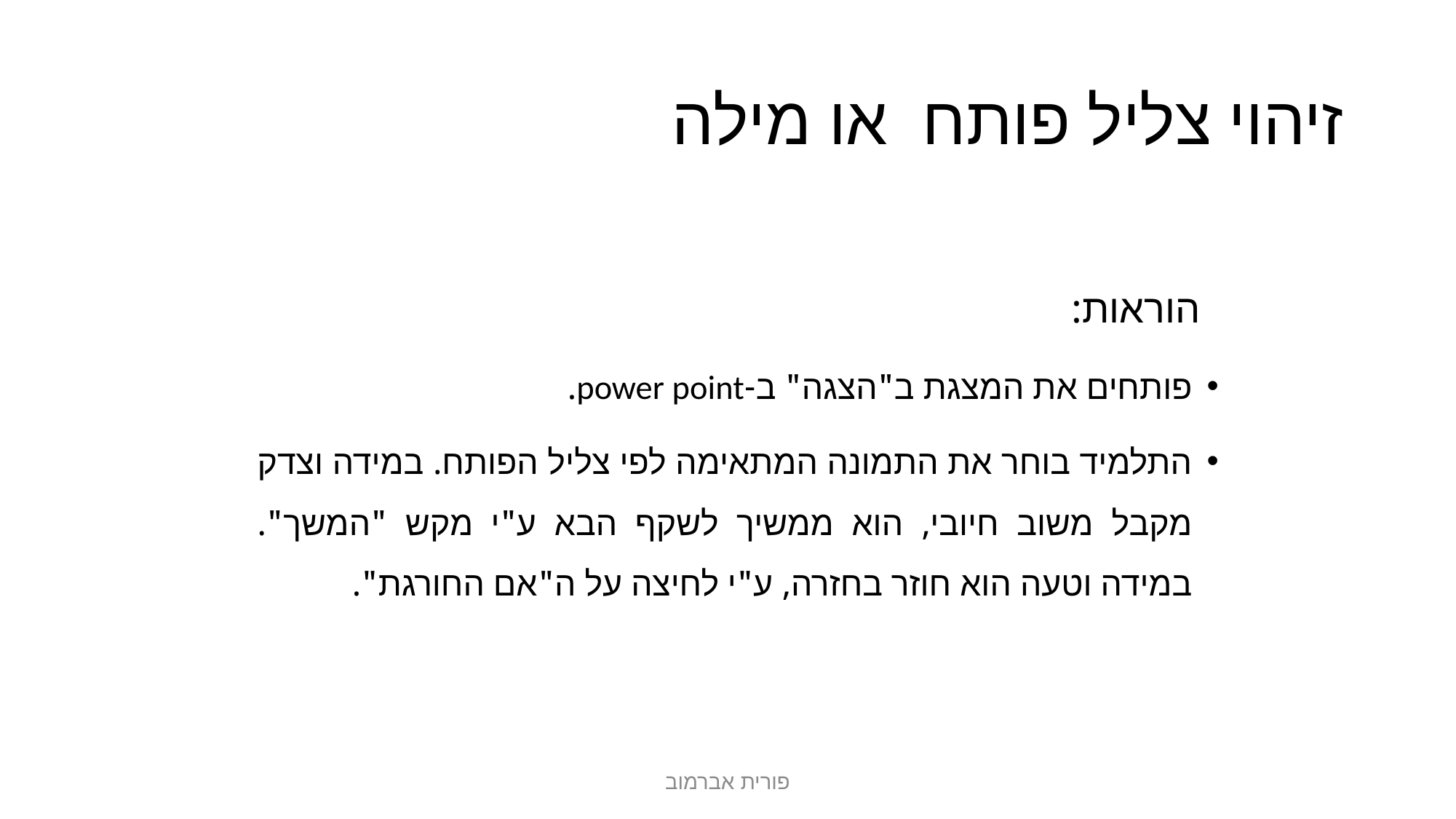

# זיהוי צליל פותח  או מילה
  הוראות:
פותחים את המצגת ב"הצגה" ב-power point.
התלמיד בוחר את התמונה המתאימה לפי צליל הפותח. במידה וצדק מקבל משוב חיובי, הוא ממשיך לשקף הבא ע"י מקש "המשך". במידה וטעה הוא חוזר בחזרה, ע"י לחיצה על ה"אם החורגת".
פורית אברמוב